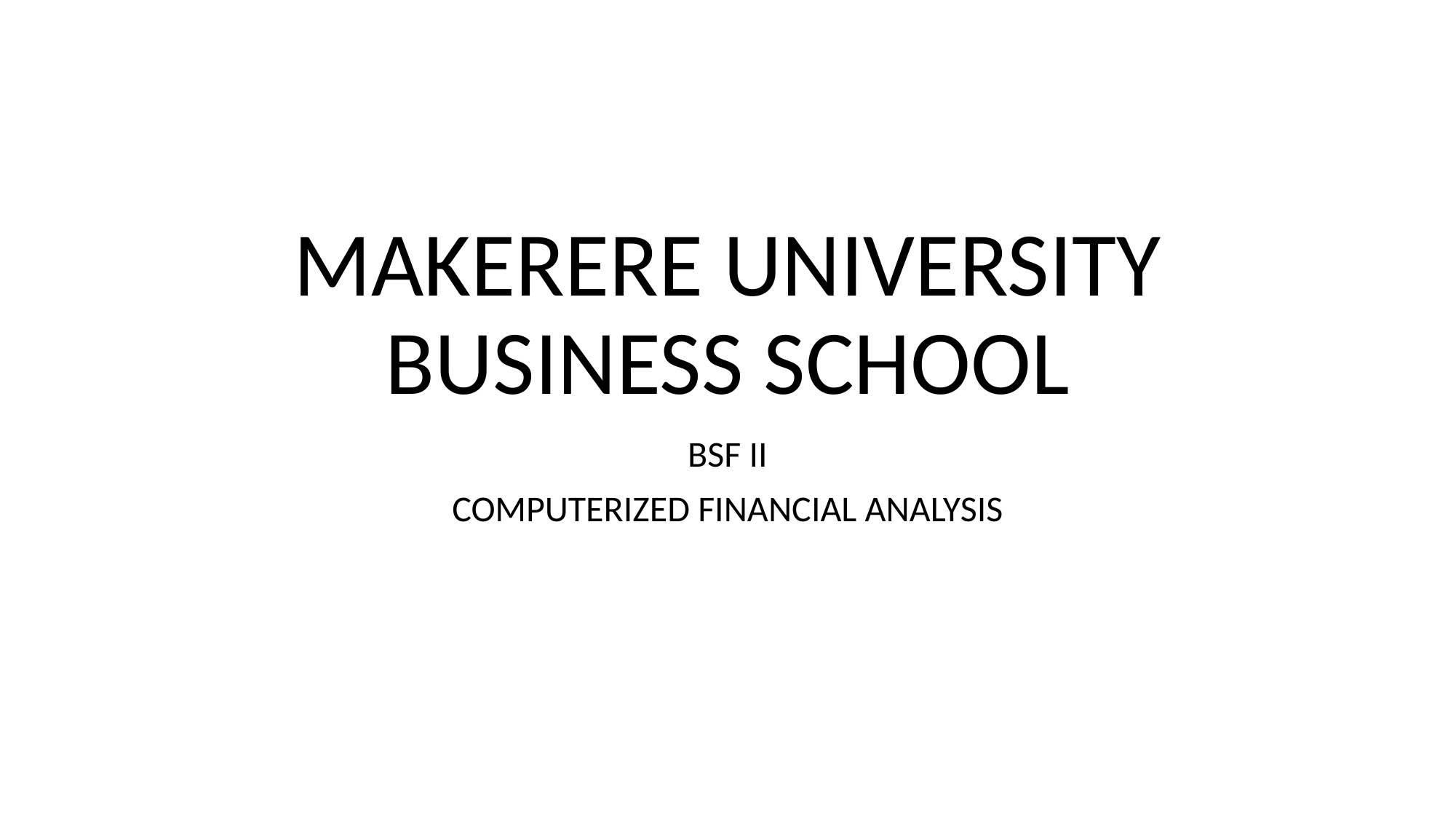

# MAKERERE UNIVERSITY BUSINESS SCHOOL
BSF II
COMPUTERIZED FINANCIAL ANALYSIS